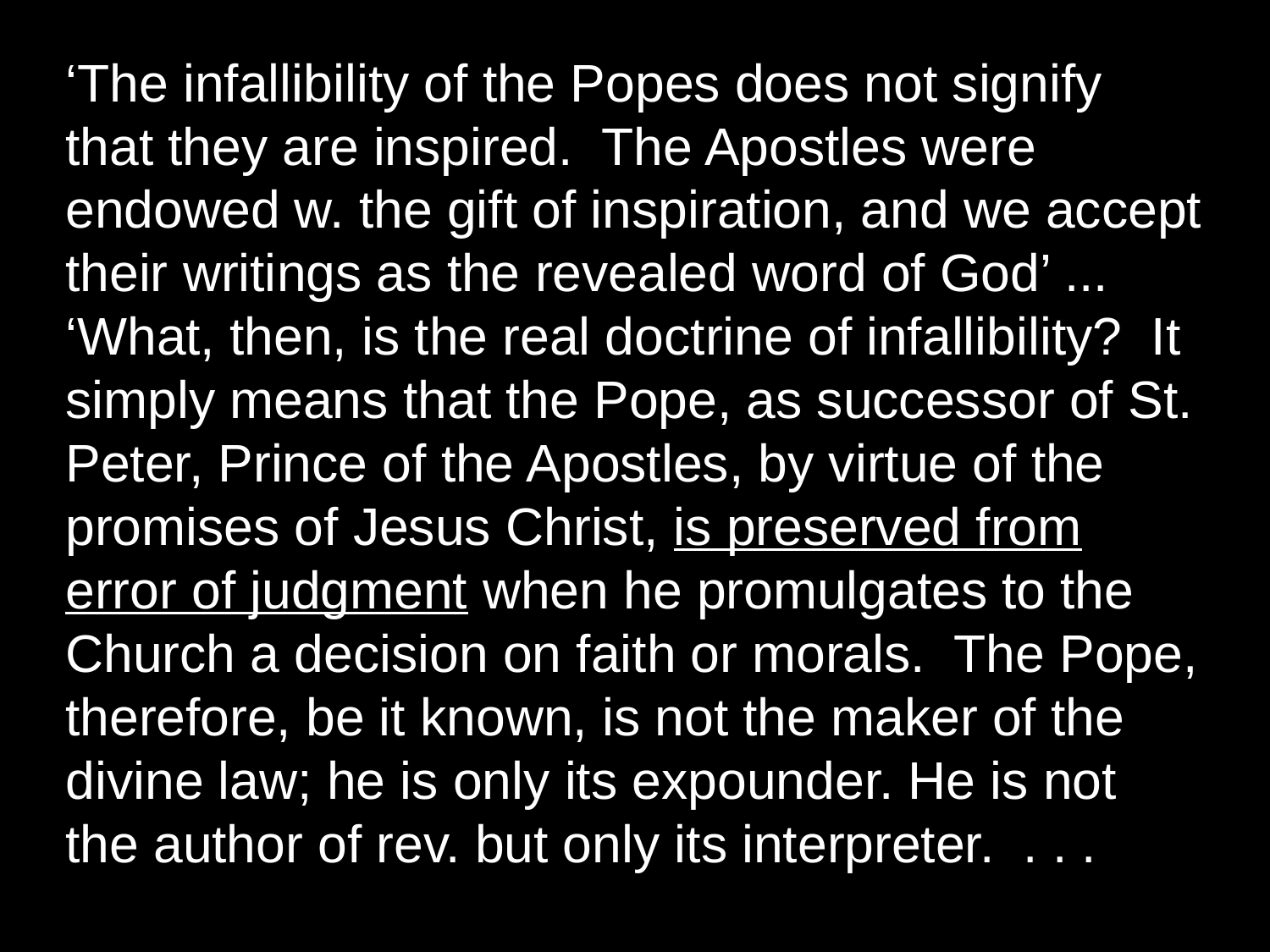

‘The infallibility of the Popes does not signify that they are inspired.  The Apostles were endowed w. the gift of inspiration, and we accept their writings as the revealed word of God’ ...  ‘What, then, is the real doctrine of infallibility?  It simply means that the Pope, as successor of St. Peter, Prince of the Apostles, by virtue of the promises of Jesus Christ, is preserved from error of judgment when he promulgates to the Church a decision on faith or morals.  The Pope, therefore, be it known, is not the maker of the divine law; he is only its expounder. He is not the author of rev. but only its interpreter.  . . .